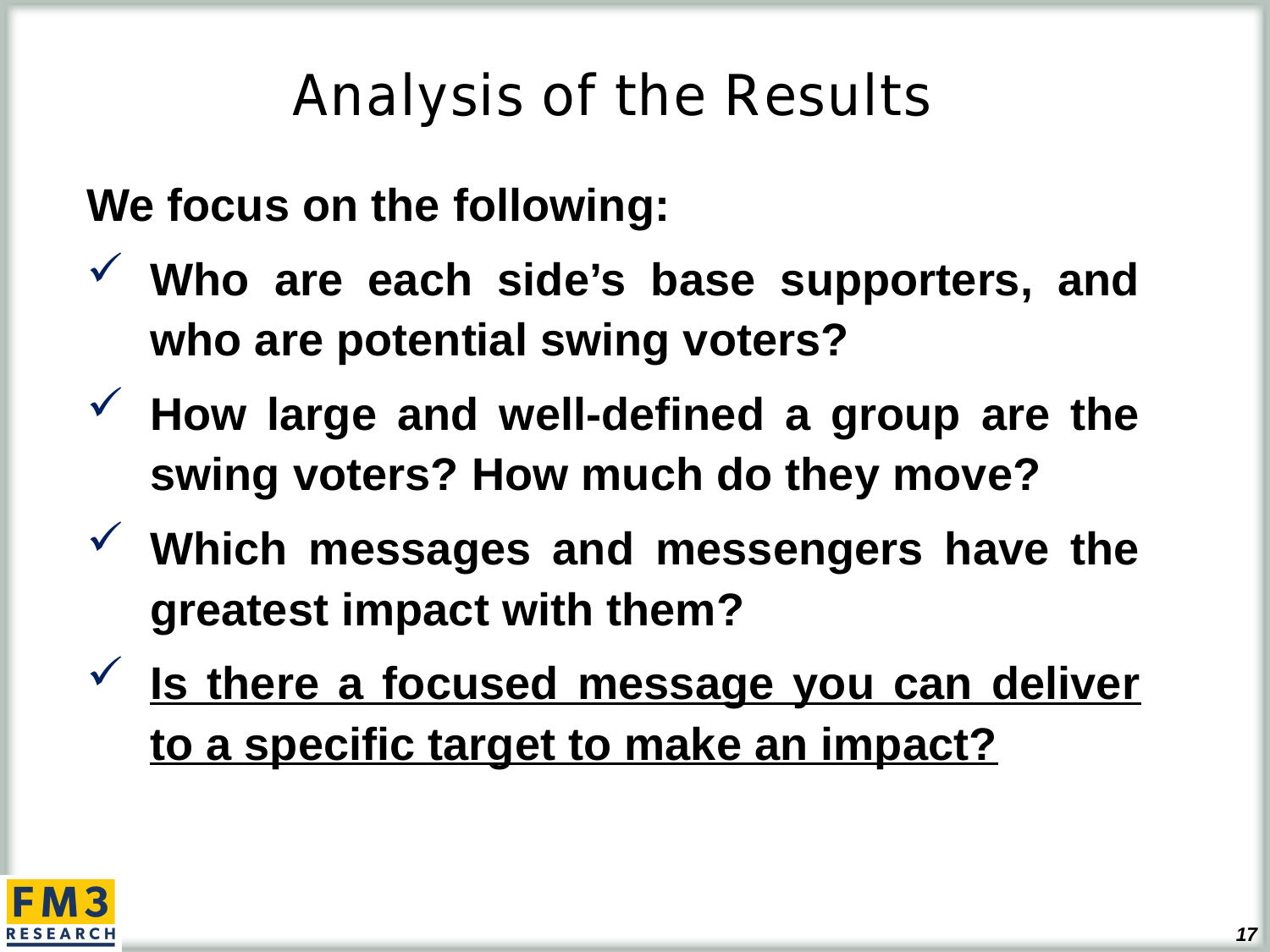

Analysis of the Results
We focus on the following:
Who are each side’s base supporters, and who are potential swing voters?
How large and well-defined a group are the swing voters? How much do they move?
Which messages and messengers have the greatest impact with them?
Is there a focused message you can deliver to a specific target to make an impact?